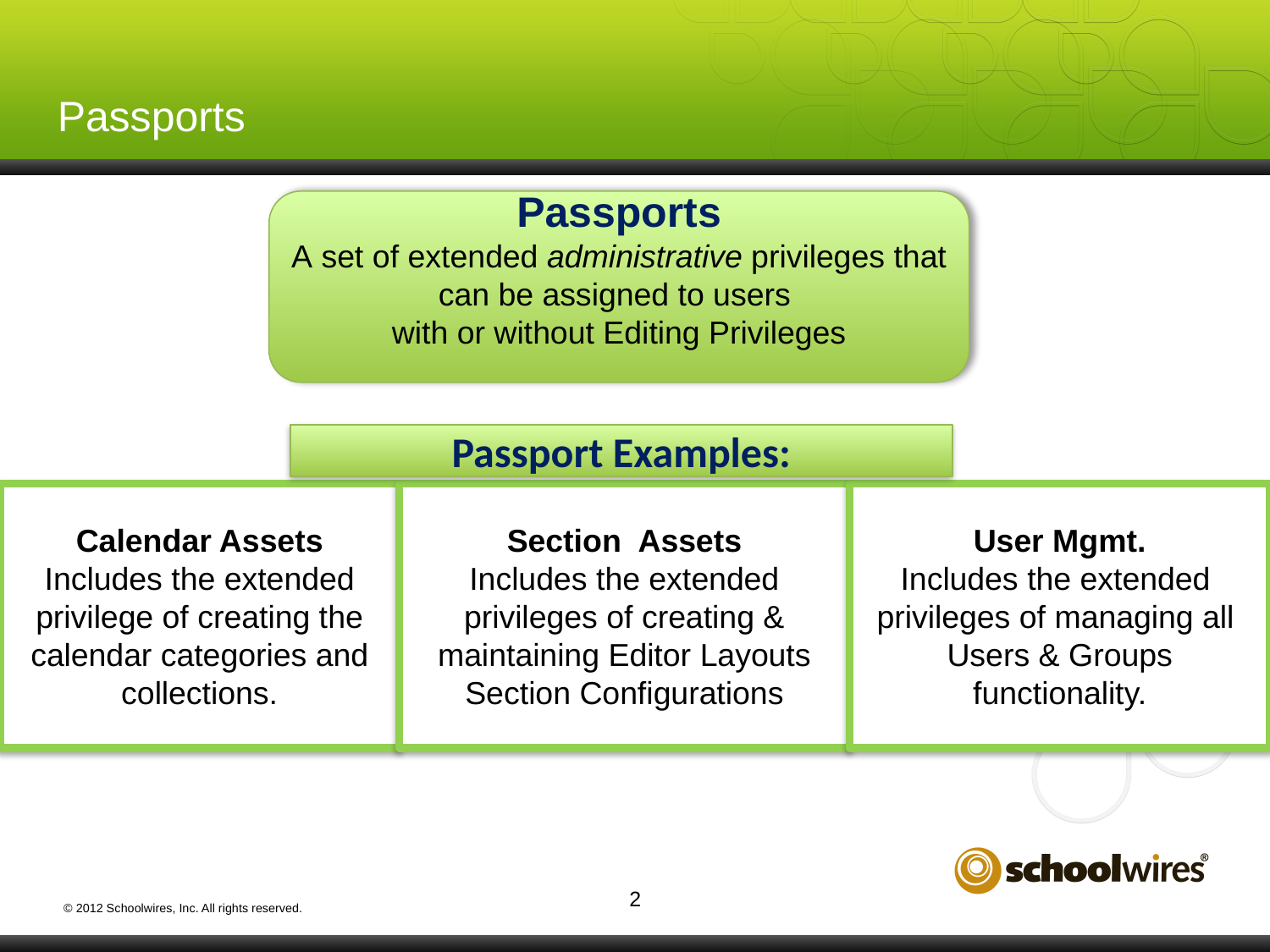

Passports
Passports
A set of extended administrative privileges that can be assigned to users
with or without Editing Privileges

Passport Examples:
Calendar Assets
Includes the extended privilege of creating the calendar categories and collections.

Section  Assets
Includes the extended privileges of creating & maintaining Editor Layouts Section Configurations

User Mgmt.
Includes the extended  privileges of managing all
Users & Groups functionality.
2